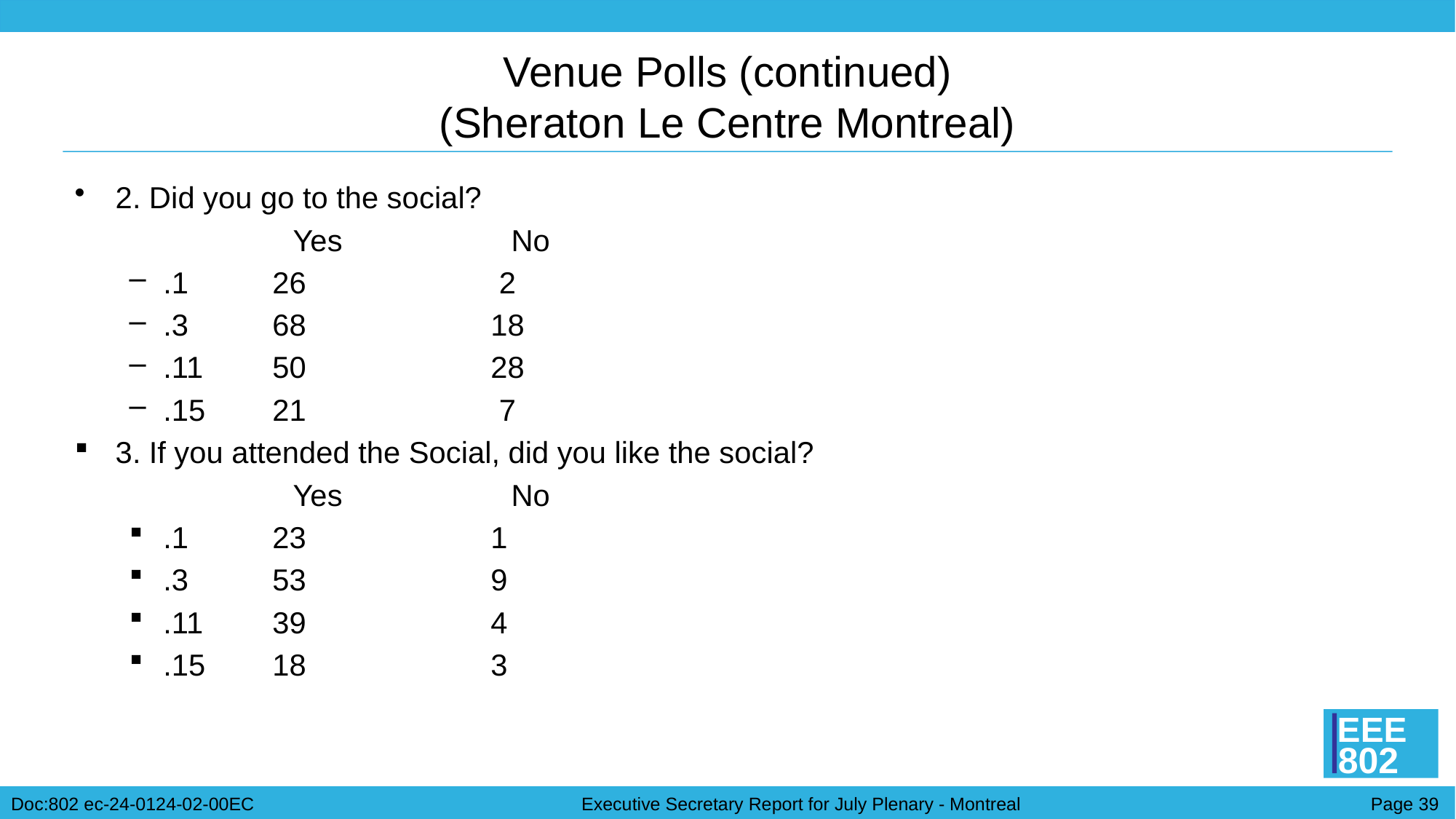

# Venue Polls (continued) (Sheraton Le Centre Montreal)
2. Did you go to the social?
	Yes		No
.1	26		 2
.3	68		18
.11	50		28
.15	21		 7
3. If you attended the Social, did you like the social?
Yes		No
.1	23		1
.3	53		9
.11	39		4
.15	18		3